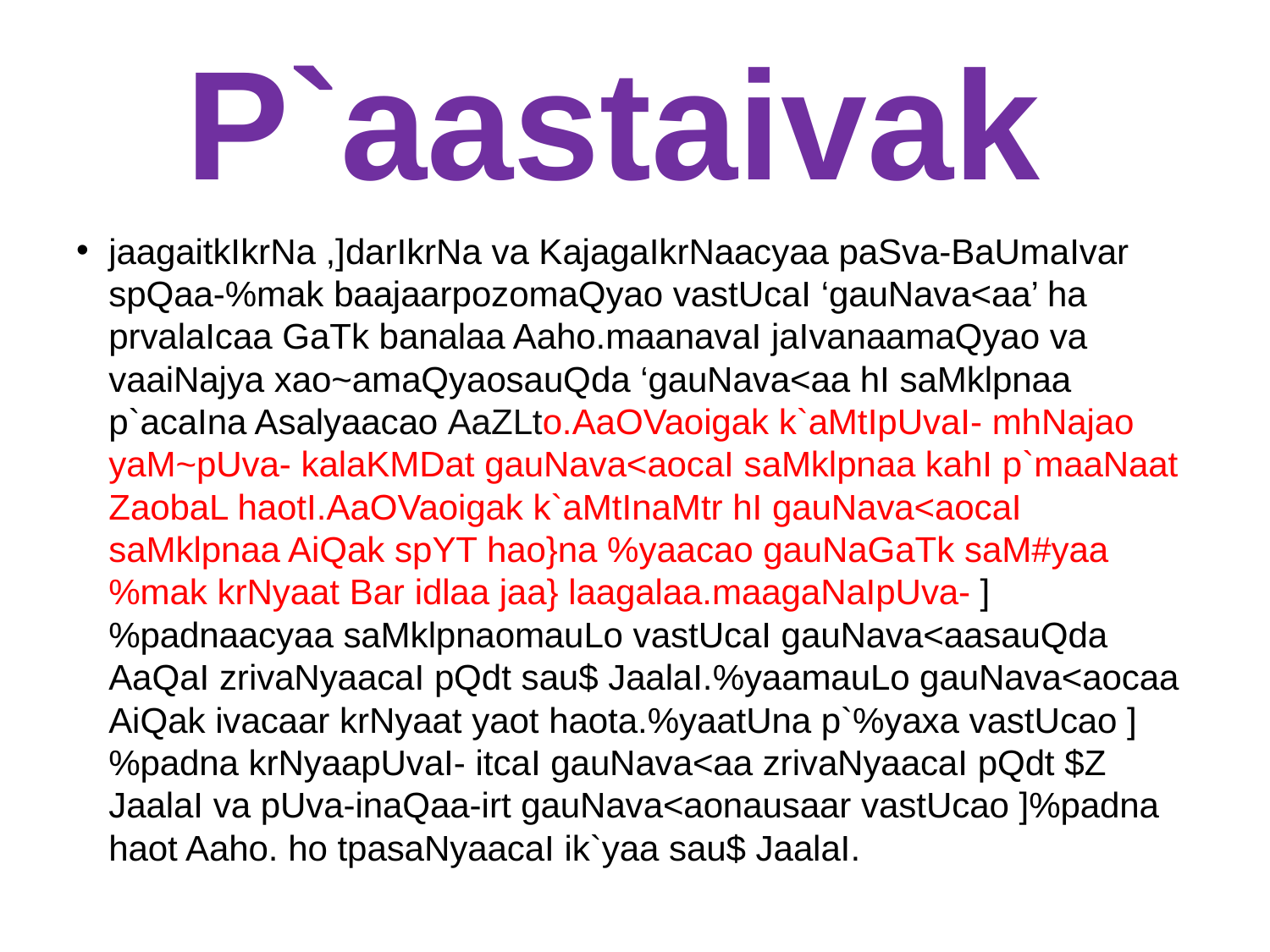

# P`aastaivak
jaagaitkIkrNa ,]darIkrNa va KajagaIkrNaacyaa paSva-BaUmaIvar spQaa-%mak baajaarpozomaQyao vastUcaI ‘gauNava<aa’ ha prvalaIcaa GaTk banalaa Aaho.maanavaI jaIvanaamaQyao va vaaiNajya xao~amaQyaosauQda ‘gauNava<aa hI saMklpnaa p`acaIna Asalyaacao AaZLto.AaOVaoigak k`aMtIpUvaI- mhNajao yaM~pUva- kalaKMDat gauNava<aocaI saMklpnaa kahI p`maaNaat ZaobaL haotI.AaOVaoigak k`aMtInaMtr hI gauNava<aocaI saMklpnaa AiQak spYT hao}na %yaacao gauNaGaTk saM#yaa%mak krNyaat Bar idlaa jaa} laagalaa.maagaNaIpUva- ]%padnaacyaa saMklpnaomauLo vastUcaI gauNava<aasauQda AaQaI zrivaNyaacaI pQdt sau$ JaalaI.%yaamauLo gauNava<aocaa AiQak ivacaar krNyaat yaot haota.%yaatUna p`%yaxa vastUcao ]%padna krNyaapUvaI- itcaI gauNava<aa zrivaNyaacaI pQdt $Z JaalaI va pUva-inaQaa-irt gauNava<aonausaar vastUcao ]%padna haot Aaho. ho tpasaNyaacaI ik`yaa sau$ JaalaI.